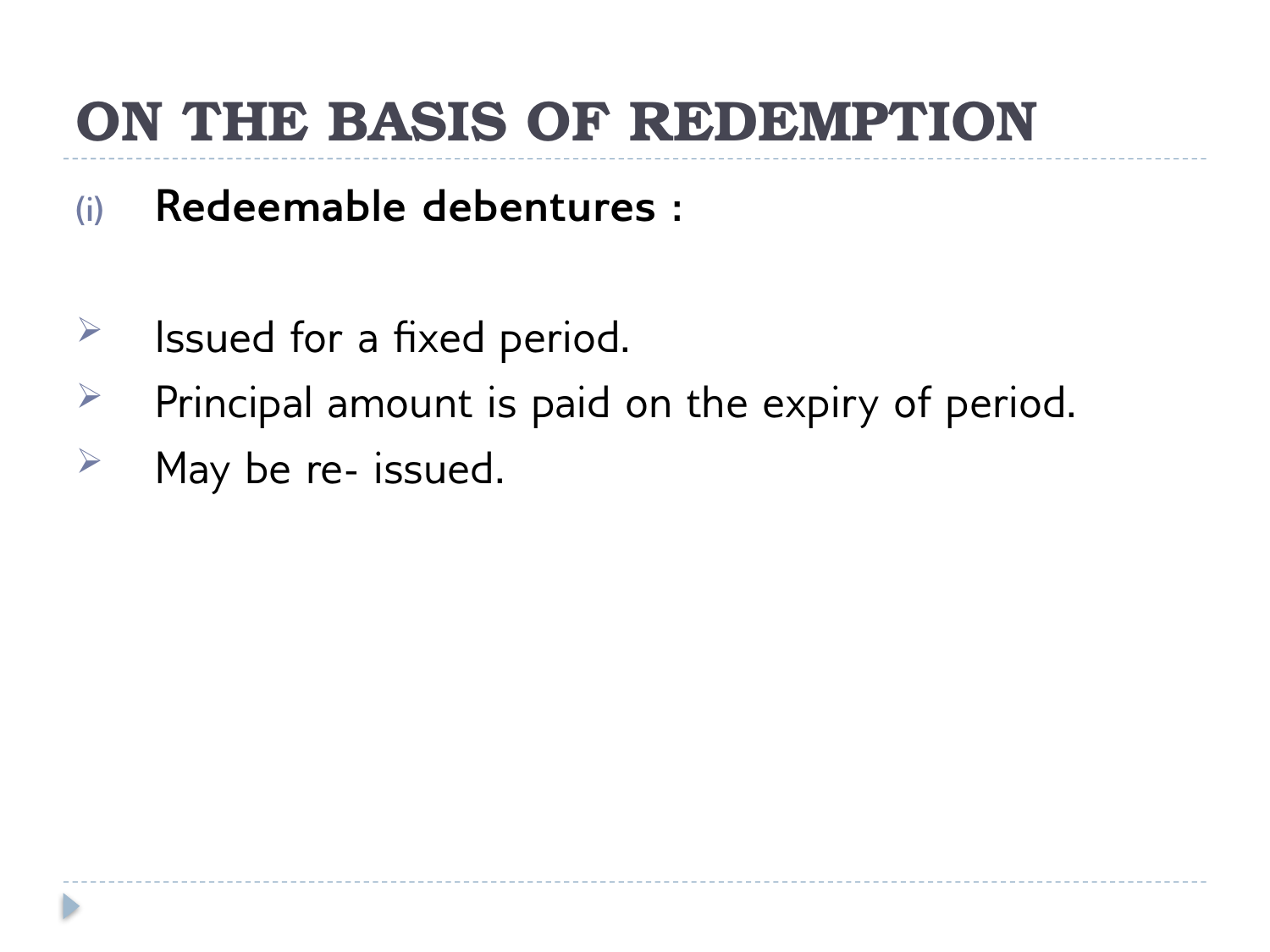

# ON THE BASIS OF REDEMPTION
Redeemable debentures :

Issued for a fixed period.
Principal amount is paid on the expiry of period.
May be re- issued.